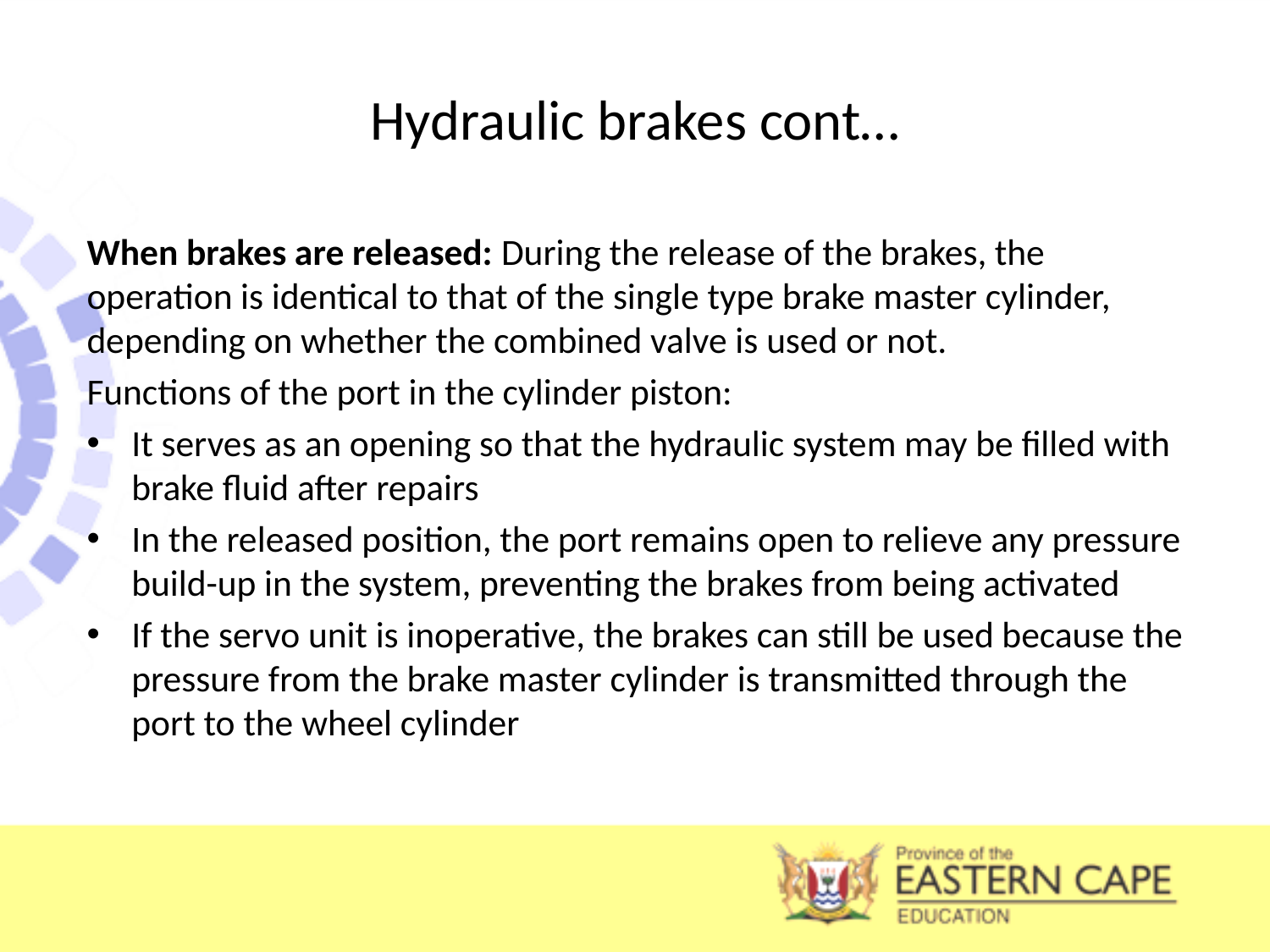

# Hydraulic brakes cont…
When brakes are released: During the release of the brakes, the operation is identical to that of the single type brake master cylinder, depending on whether the combined valve is used or not.
Functions of the port in the cylinder piston:
It serves as an opening so that the hydraulic system may be filled with brake fluid after repairs
In the released position, the port remains open to relieve any pressure build-up in the system, preventing the brakes from being activated
If the servo unit is inoperative, the brakes can still be used because the pressure from the brake master cylinder is transmitted through the port to the wheel cylinder